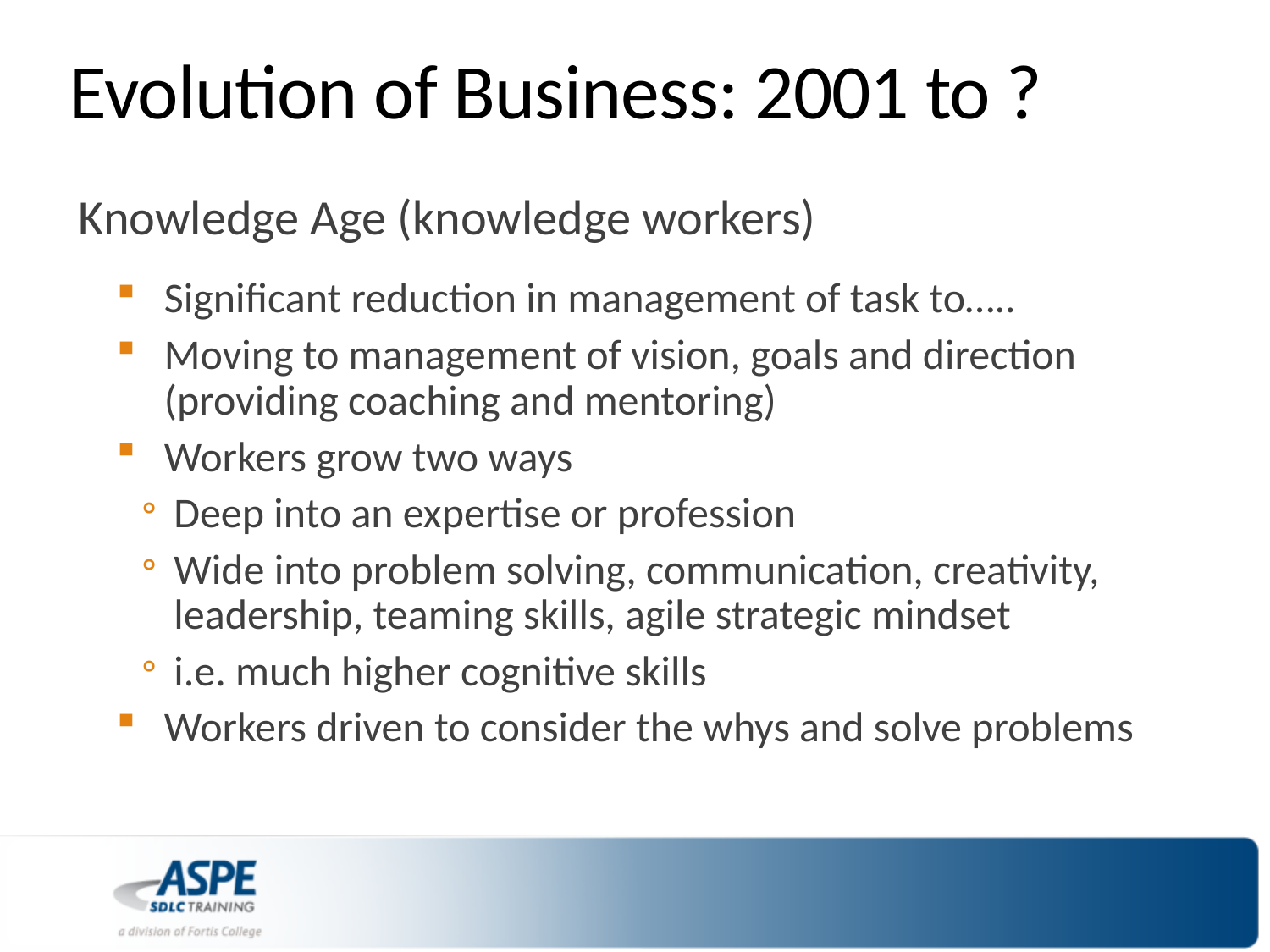

# Evolution of Business: 2001 to ?

Knowledge Age (knowledge workers)

Significant reduction in management of task to…..
Moving to management of vision, goals and direction (providing coaching and mentoring)
Workers grow two ways
Deep into an expertise or profession
Wide into problem solving, communication, creativity, leadership, teaming skills, agile strategic mindset
i.e. much higher cognitive skills
Workers driven to consider the whys and solve problems